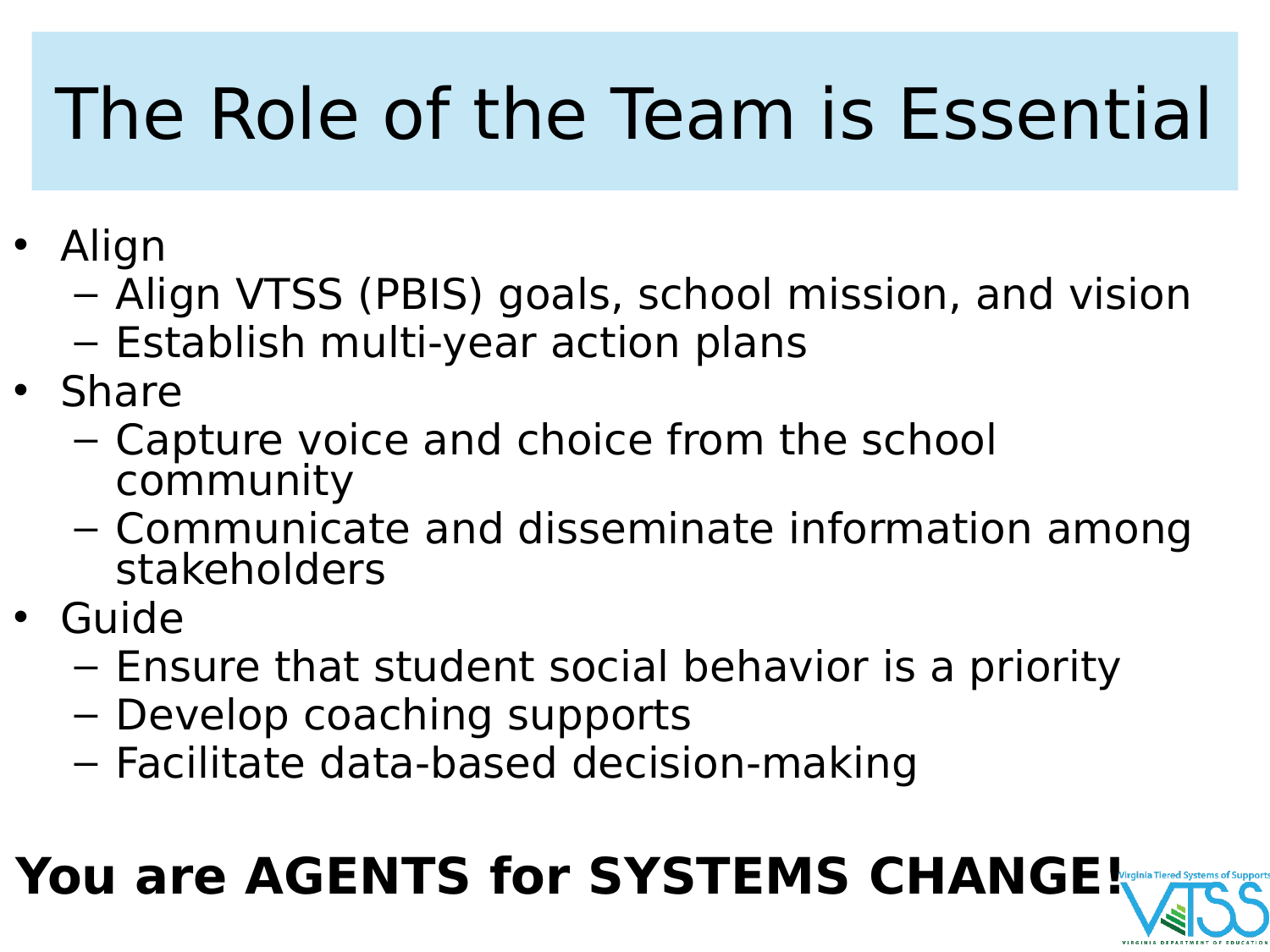

# The Role of the Team is Essential
Align
Align VTSS (PBIS) goals, school mission, and vision
Establish multi-year action plans
Share
Capture voice and choice from the school community
Communicate and disseminate information among stakeholders
Guide
Ensure that student social behavior is a priority
Develop coaching supports
Facilitate data-based decision-making

You are AGENTS for SYSTEMS CHANGE!